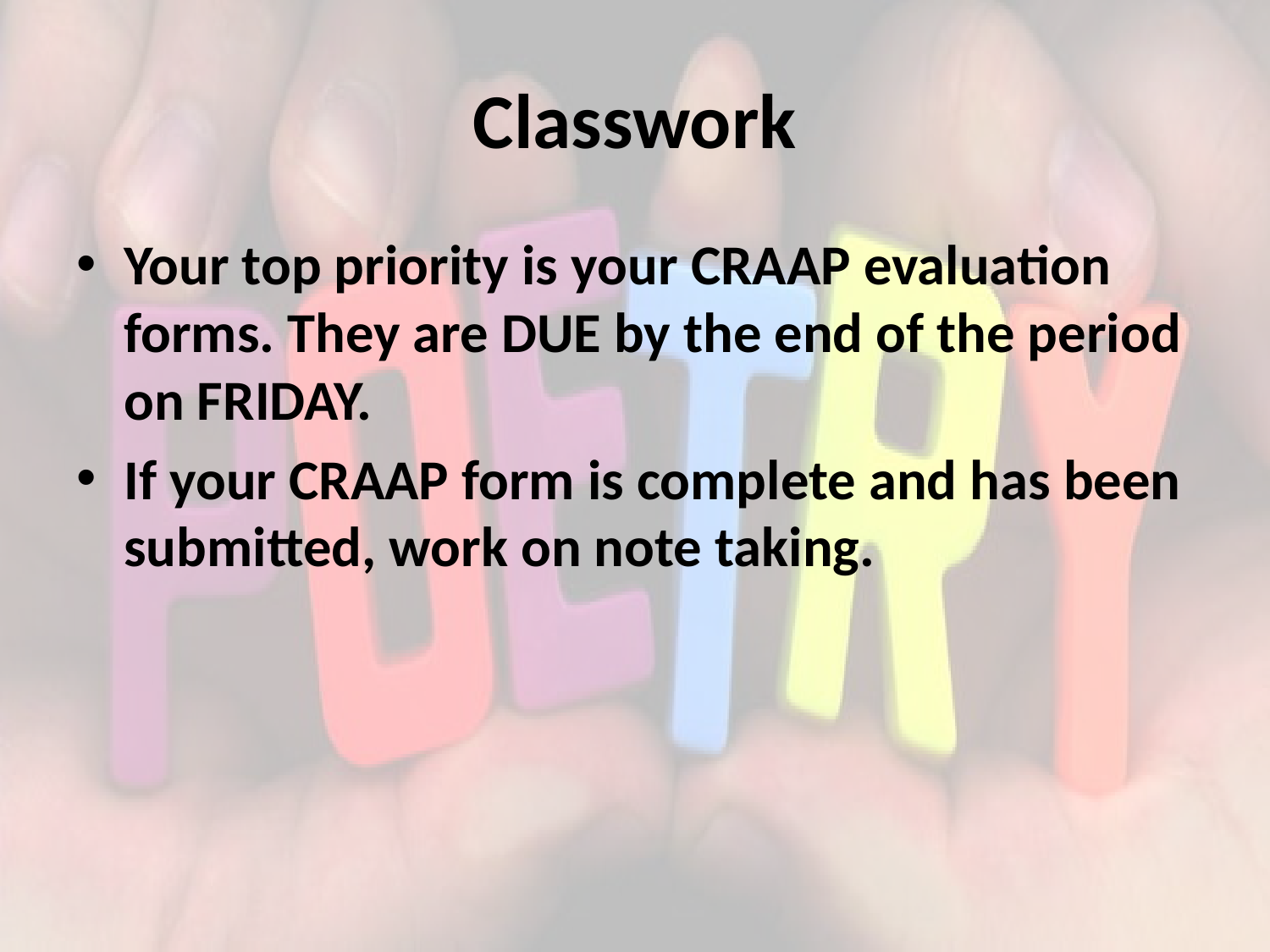

# Classwork
Your top priority is your CRAAP evaluation forms. They are DUE by the end of the period on FRIDAY.
If your CRAAP form is complete and has been submitted, work on note taking.